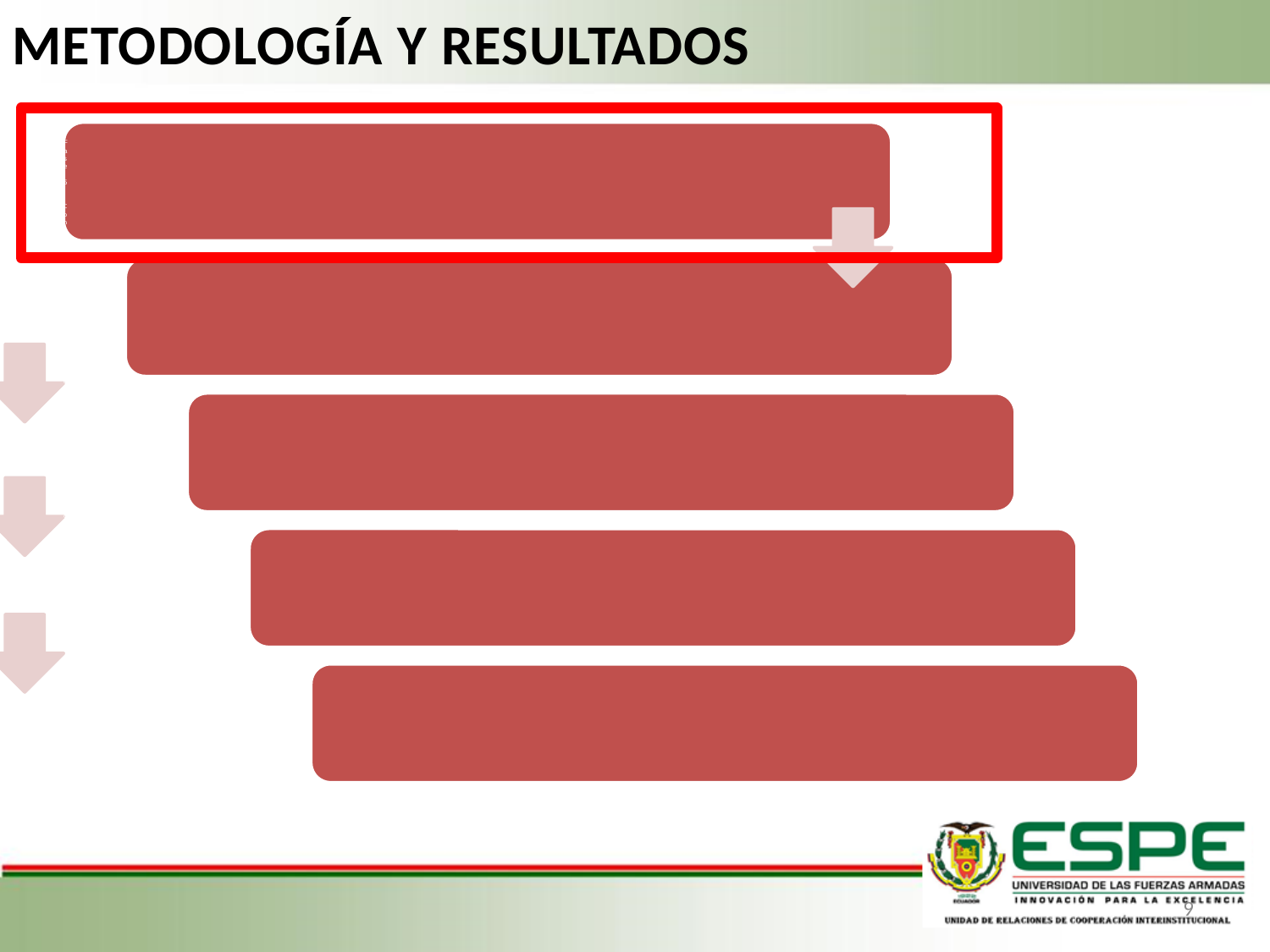

METODOLOGÍA Y RESULTADOS

Fase 5 (Conclusiones y recomendaciones basadas en la comparación de resultados)
9